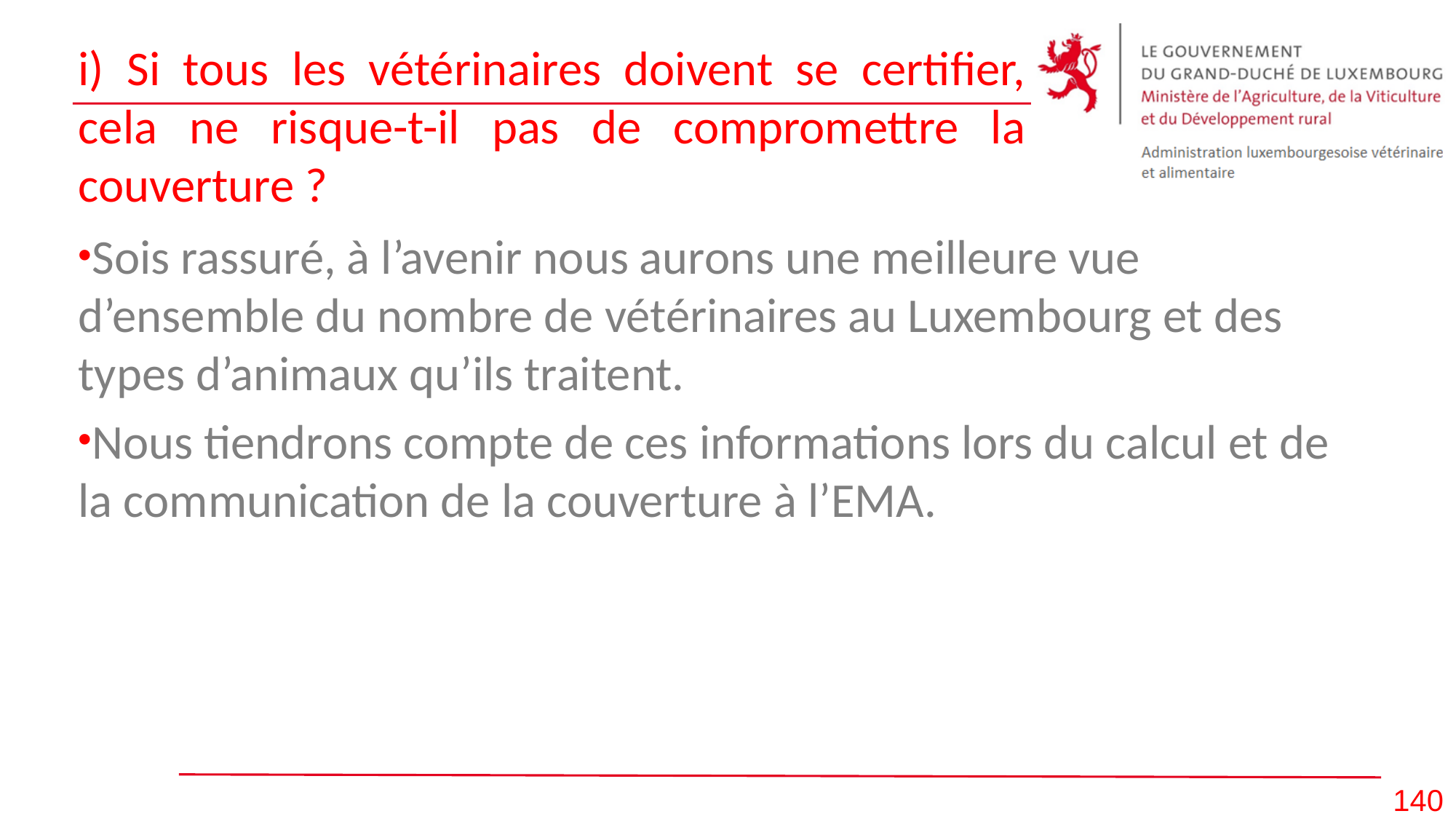

# i) Si tous les vétérinaires doivent se certifier, cela ne risque-t-il pas de compromettre la couverture ?
Sois rassuré, à l’avenir nous aurons une meilleure vue d’ensemble du nombre de vétérinaires au Luxembourg et des types d’animaux qu’ils traitent.
Nous tiendrons compte de ces informations lors du calcul et de la communication de la couverture à l’EMA.
140